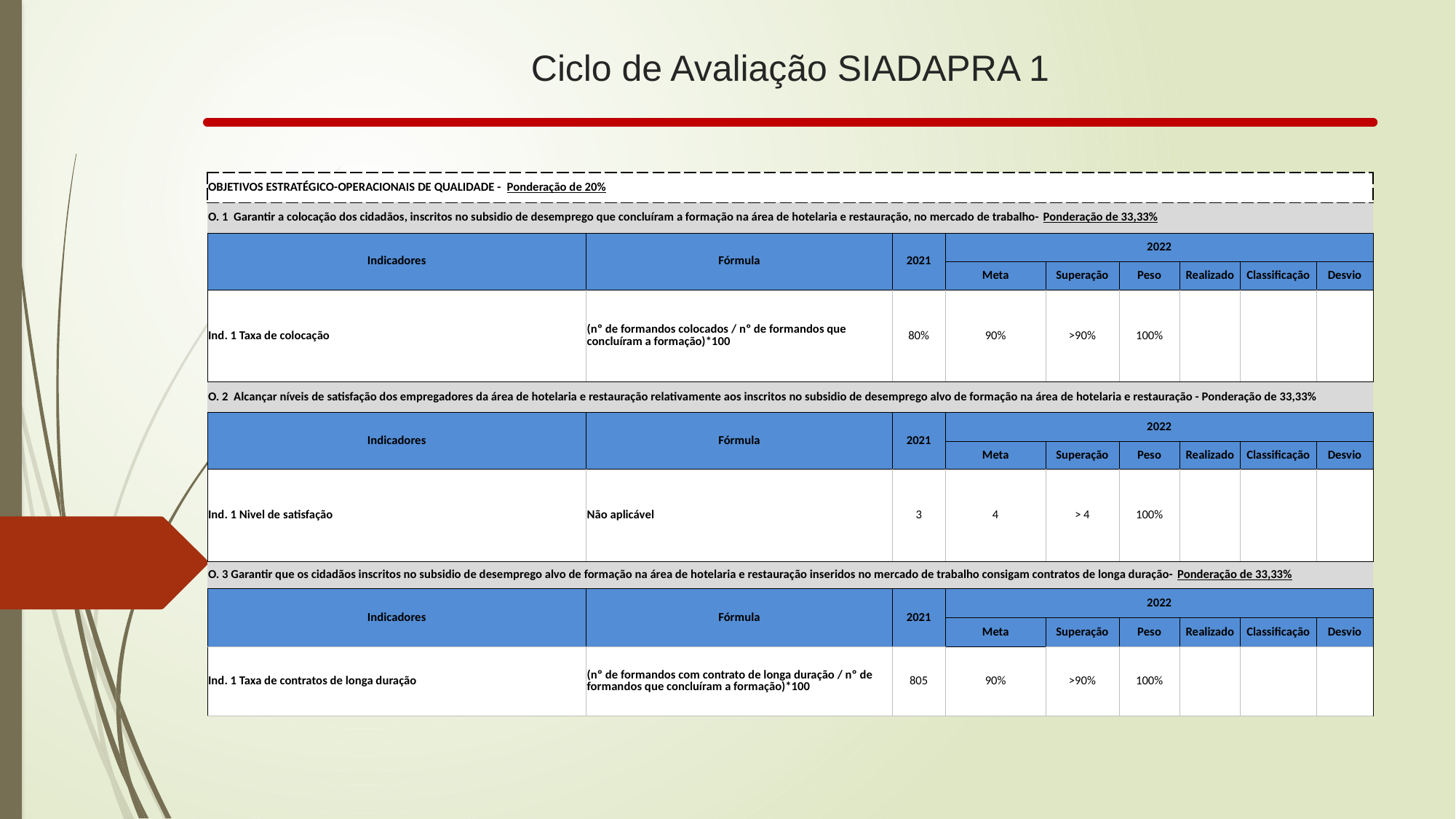

# Ciclo de Avaliação SIADAPRA 1
| OBJETIVOS ESTRATÉGICO-OPERACIONAIS DE QUALIDADE - Ponderação de 20% |  |  |  |  |  |  |  |  |
| --- | --- | --- | --- | --- | --- | --- | --- | --- |
| O. 1 Garantir a colocação dos cidadãos, inscritos no subsidio de desemprego que concluíram a formação na área de hotelaria e restauração, no mercado de trabalho- Ponderação de 33,33% |  |  |  |  |  |  |  |  |
| Indicadores | Fórmula | 2021 | 2022 |  |  |  |  |  |
|  |  |  | Meta | Superação | Peso | Realizado | Classificação | Desvio |
| Ind. 1 Taxa de colocação | (nº de formandos colocados / nº de formandos que concluíram a formação)\*100 | 80% | 90% | >90% | 100% |  |  |  |
| O. 2 Alcançar níveis de satisfação dos empregadores da área de hotelaria e restauração relativamente aos inscritos no subsidio de desemprego alvo de formação na área de hotelaria e restauração - Ponderação de 33,33% |  |  |  |  |  |  |  |  |
| Indicadores | Fórmula | 2021 | 2022 |  |  |  |  |  |
|  |  |  | Meta | Superação | Peso | Realizado | Classificação | Desvio |
| Ind. 1 Nivel de satisfação | Não aplicável | 3 | 4 | > 4 | 100% |  |  |  |
| O. 3 Garantir que os cidadãos inscritos no subsidio de desemprego alvo de formação na área de hotelaria e restauração inseridos no mercado de trabalho consigam contratos de longa duração- Ponderação de 33,33% |  |  |  |  |  |  |  |  |
| Indicadores | Fórmula | 2021 | 2022 |  |  |  |  |  |
|  |  |  | Meta | Superação | Peso | Realizado | Classificação | Desvio |
| Ind. 1 Taxa de contratos de longa duração | (nº de formandos com contrato de longa duração / nº de formandos que concluíram a formação)\*100 | 805 | 90% | >90% | 100% |  |  |  |